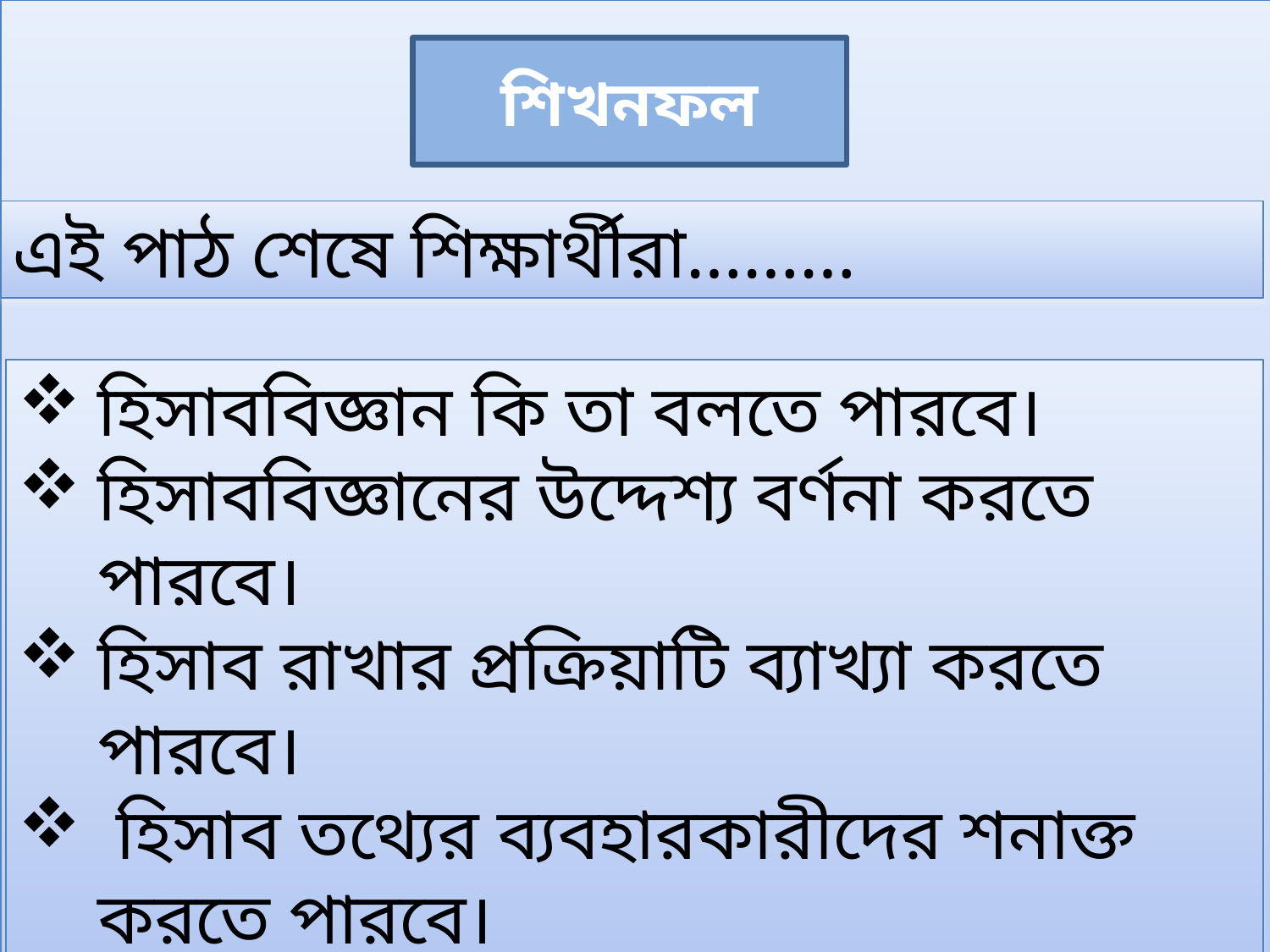

শিখনফল
এই পাঠ শেষে শিক্ষার্থীরা………
হিসাববিজ্ঞান কি তা বলতে পারবে।
হিসাববিজ্ঞানের উদ্দেশ্য বর্ণনা করতে পারবে।
হিসাব রাখার প্রক্রিয়াটি ব্যাখ্যা করতে পারবে।
 হিসাব তথ্যের ব্যবহারকারীদের শনাক্ত করতে পারবে।